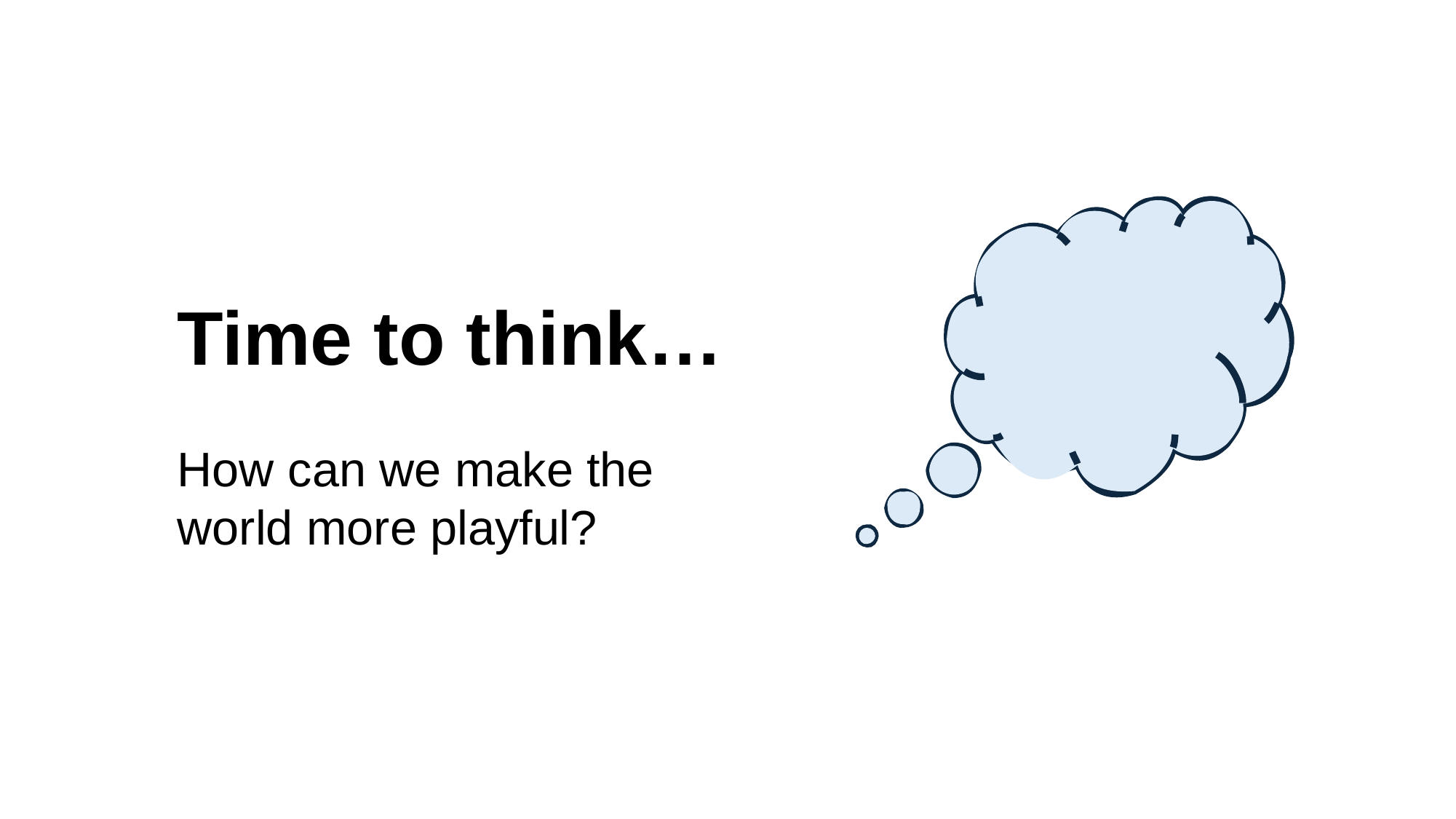

Time to think…
How can we make the world more playful?